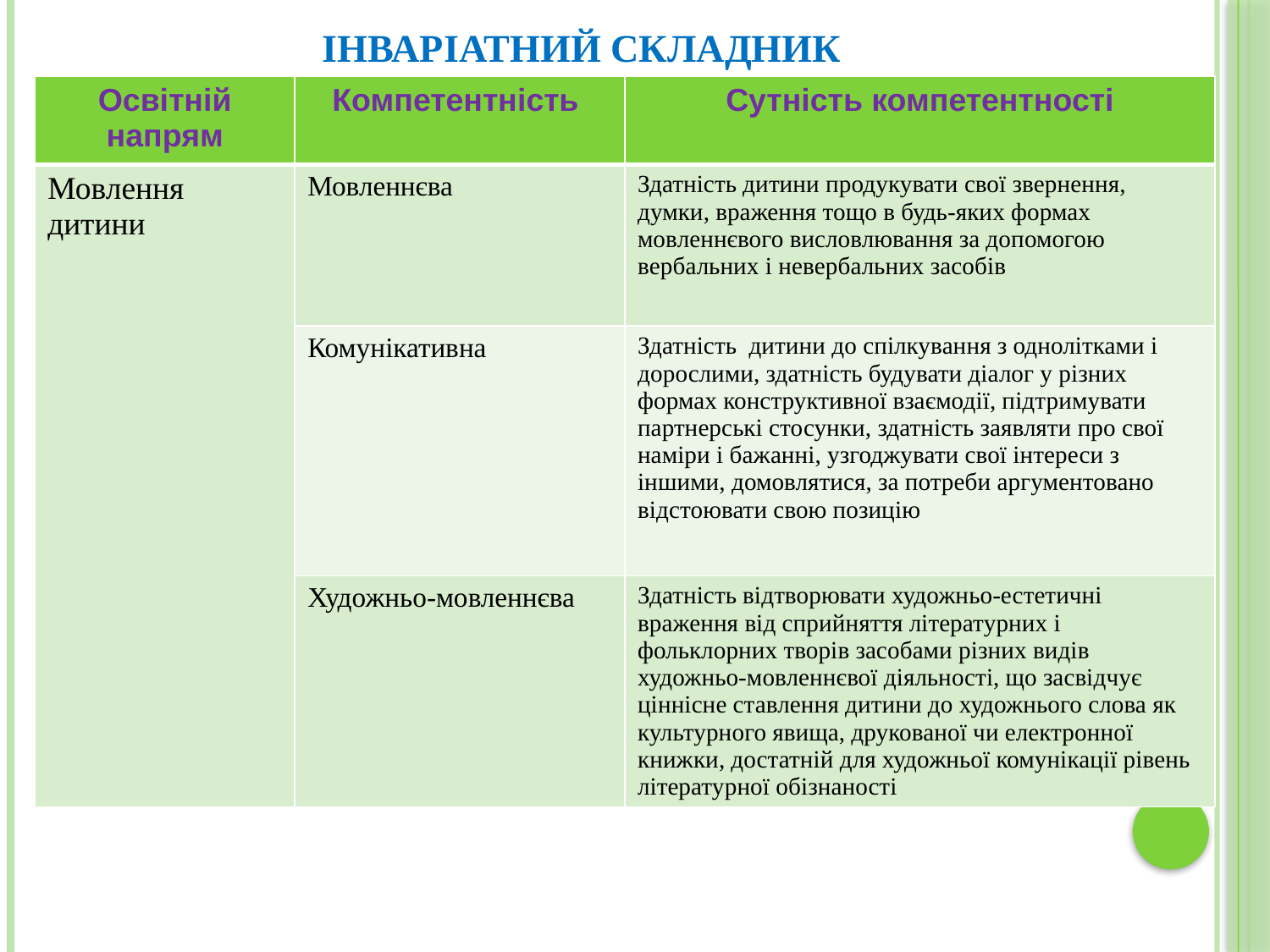

# Інваріатний складник
| Освітній напрям | Компетентність | Сутність компетентності |
| --- | --- | --- |
| Мовлення дитини | Мовленнєва | Здатність дитини продукувати свої звернення, думки, враження тощо в будь-яких формах мовленнєвого висловлювання за допомогою вербальних і невербальних засобів |
|  | Комунікативна | Здатність дитини до спілкування з однолітками і дорослими, здатність будувати діалог у різних формах конструктивної взаємодії, підтримувати партнерські стосунки, здатність заявляти про свої наміри і бажанні, узгоджувати свої інтереси з іншими, домовлятися, за потреби аргументовано відстоювати свою позицію |
|  | Художньо-мовленнєва | Здатність відтворювати художньо-естетичні враження від сприйняття літературних і фольклорних творів засобами різних видів художньо-мовленнєвої діяльності, що засвідчує ціннісне ставлення дитини до художнього слова як культурного явища, друкованої чи електронної книжки, достатній для художньої комунікації рівень літературної обізнаності |